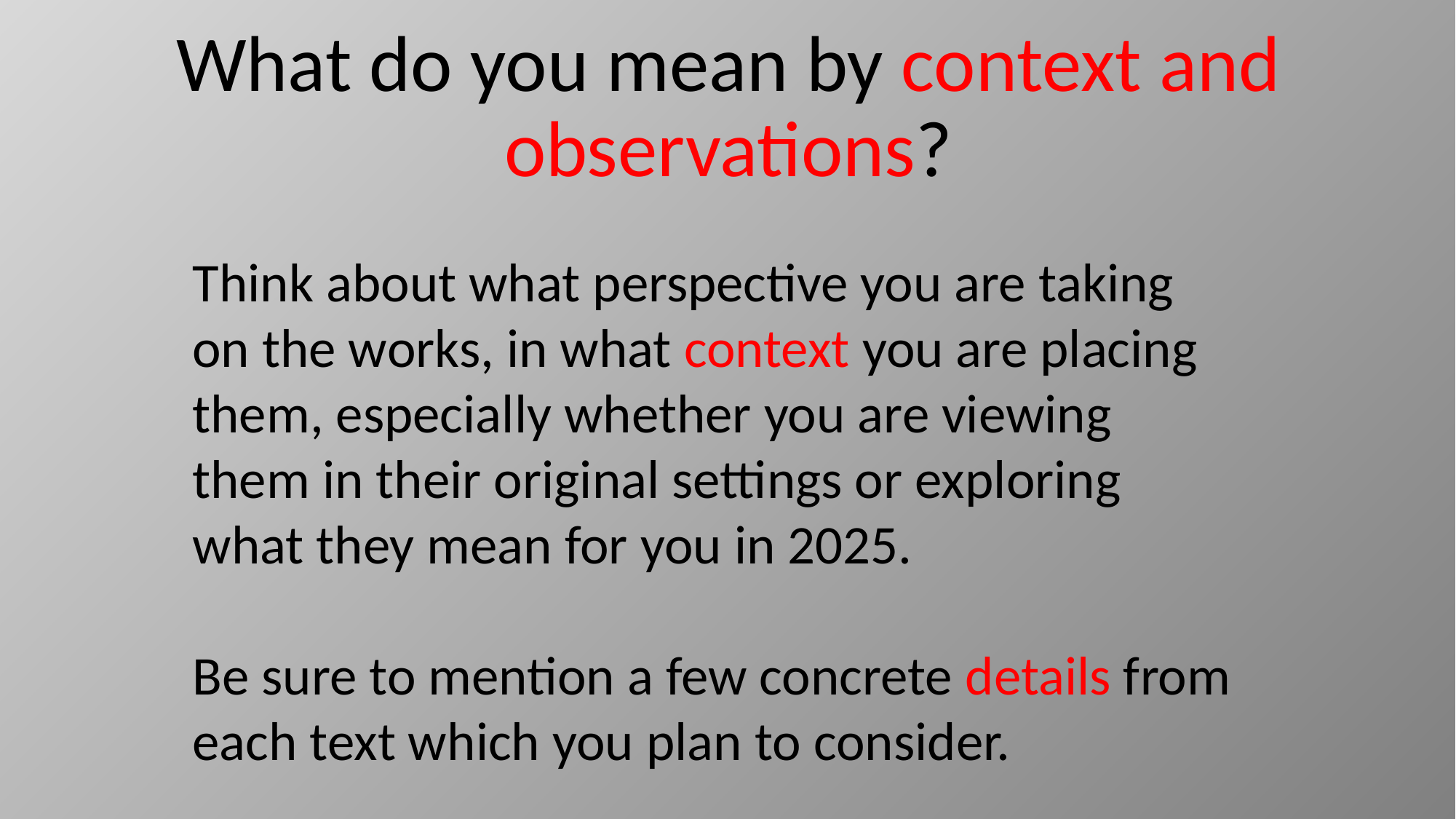

# What do you mean by context and observations?
Think about what perspective you are taking on the works, in what context you are placing them, especially whether you are viewing them in their original settings or exploring what they mean for you in 2025.

Be sure to mention a few concrete details from each text which you plan to consider.